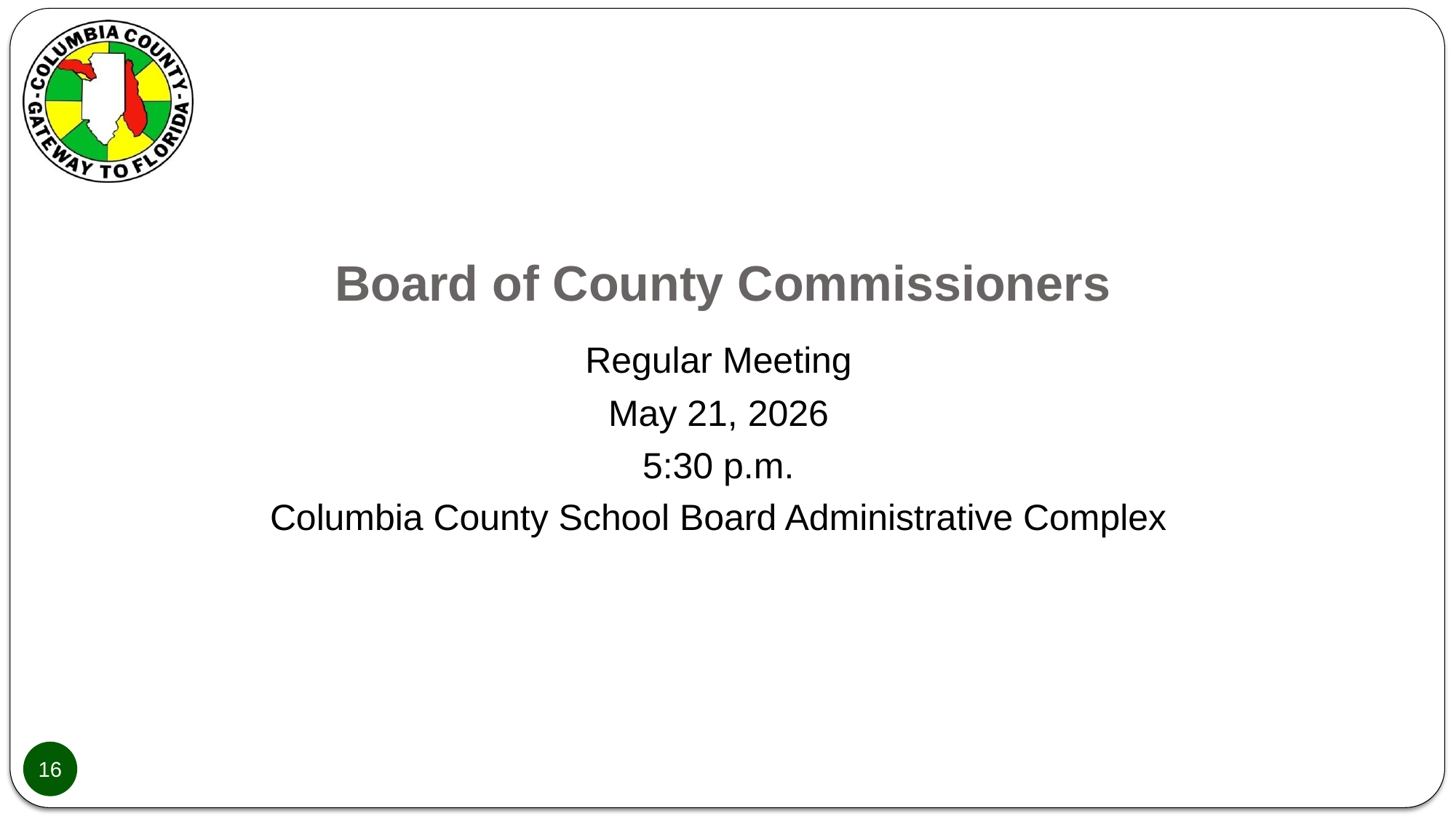

# Board of County Commissioners
Regular Meeting
May 21, 2026
5:30 p.m.
Columbia County School Board Administrative Complex
16